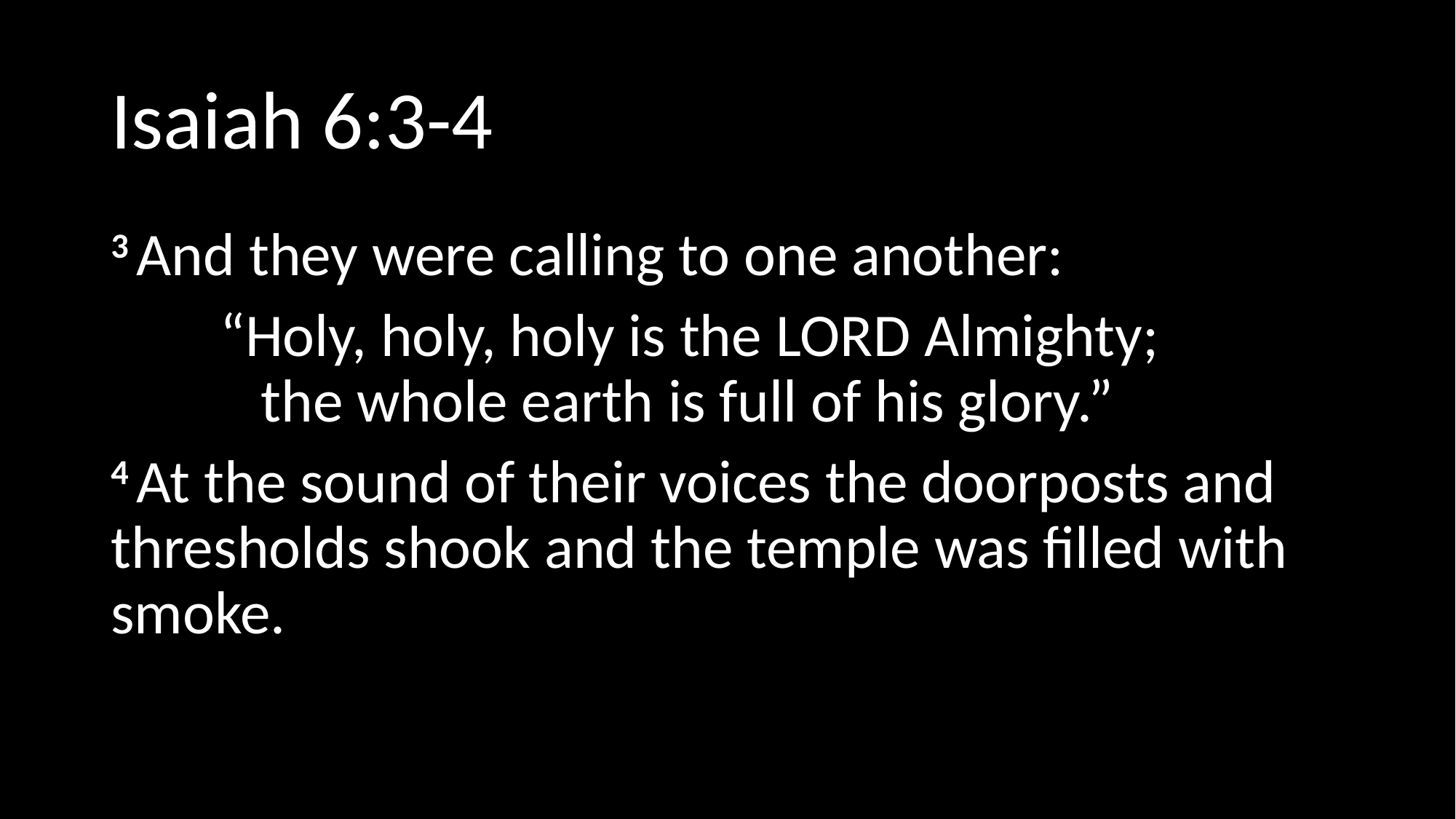

# Isaiah 6:3-4
3 And they were calling to one another:
	“Holy, holy, holy is the Lord Almighty;
 	   the whole earth is full of his glory.”
4 At the sound of their voices the doorposts and thresholds shook and the temple was filled with smoke.